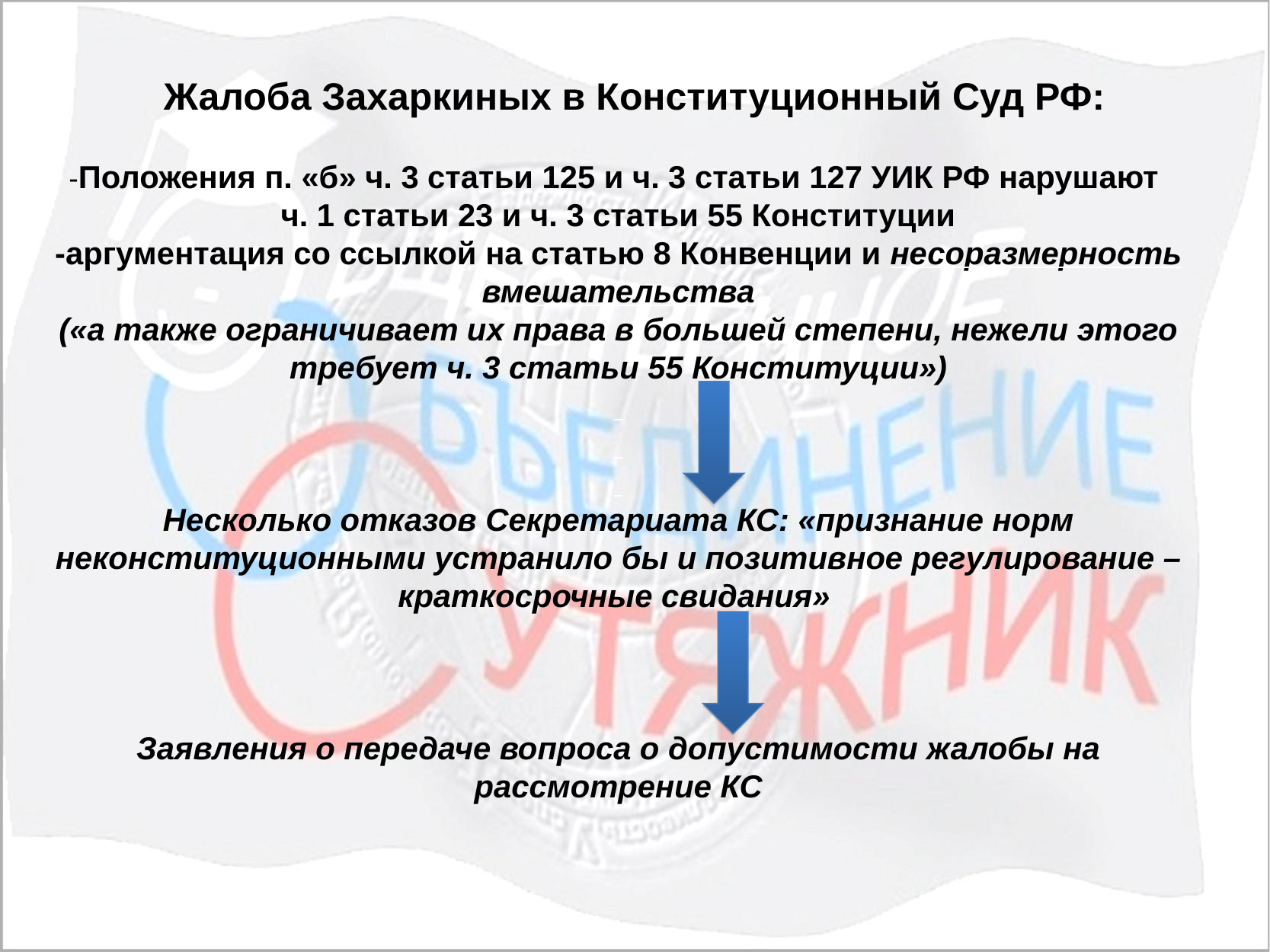

Жалоба Захаркиных в Конституционный Суд РФ:
-Положения п. «б» ч. 3 статьи 125 и ч. 3 статьи 127 УИК РФ нарушают
ч. 1 статьи 23 и ч. 3 статьи 55 Конституции
-аргументация со ссылкой на статью 8 Конвенции и несоразмерность вмешательства
(«а также ограничивает их права в большей степени, нежели этого требует ч. 3 статьи 55 Конституции»)

Несколько отказов Секретариата КС: «признание норм неконституционными устранило бы и позитивное регулирование – краткосрочные свидания»

Заявления о передаче вопроса о допустимости жалобы на рассмотрение КС